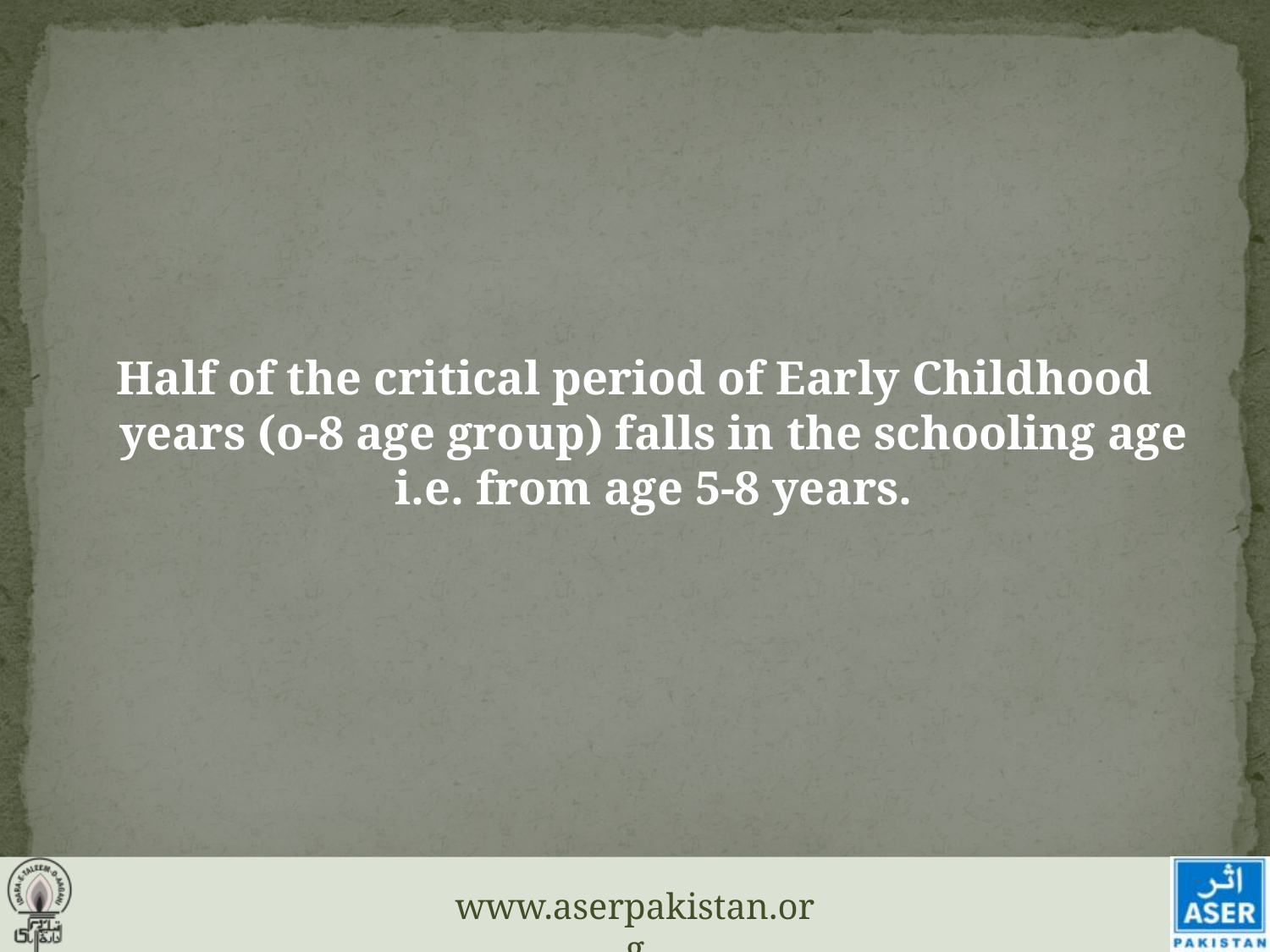

#

Half of the critical period of Early Childhood years (o-8 age group) falls in the schooling age i.e. from age 5-8 years.